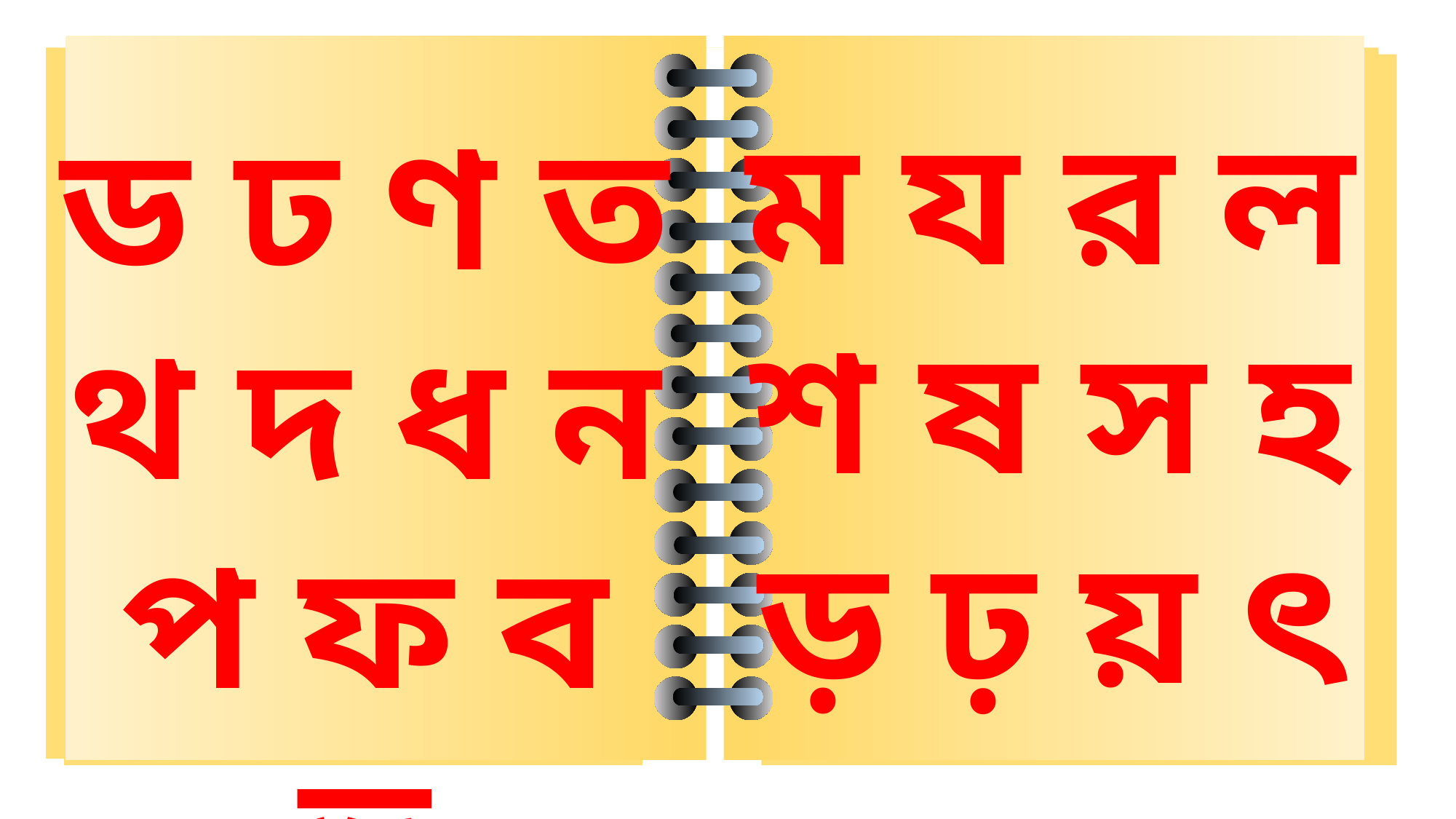

ম য র ল
শ ষ স হ
ড় ঢ় য় ৎ
ড ঢ ণ ত
থ দ ধ ন
প ফ ব ভ